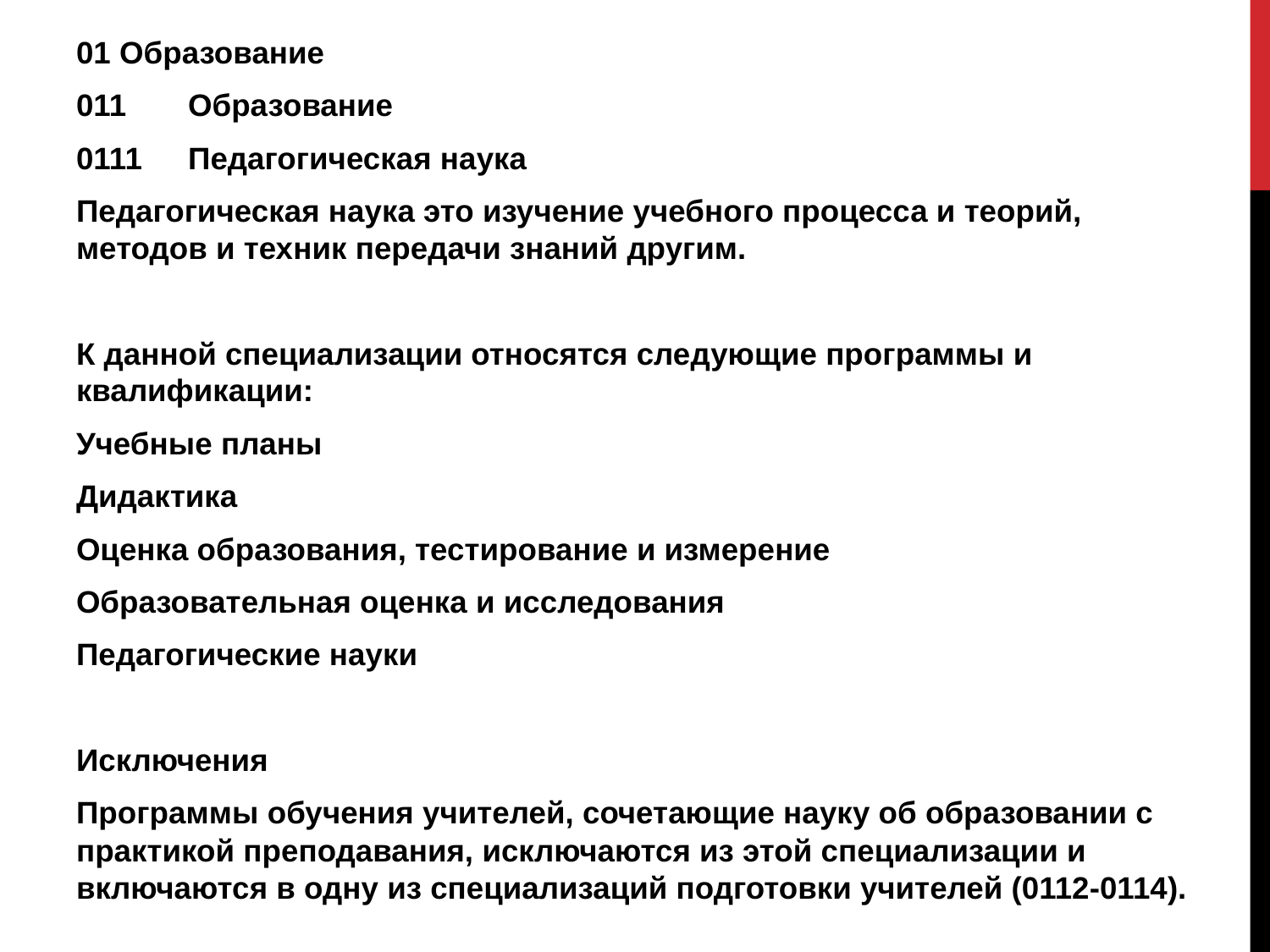

01 Образование
011	Образование
0111	Педагогическая наука
Педагогическая наука это изучение учебного процесса и теорий, методов и техник передачи знаний другим.

К данной специализации относятся следующие программы и квалификации:
Учебные планы
Дидактика
Оценка образования, тестирование и измерение
Образовательная оценка и исследования
Педагогические науки

Исключения
Программы обучения учителей, сочетающие науку об образовании с практикой преподавания, исключаются из этой специализации и включаются в одну из специализаций подготовки учителей (0112-0114).